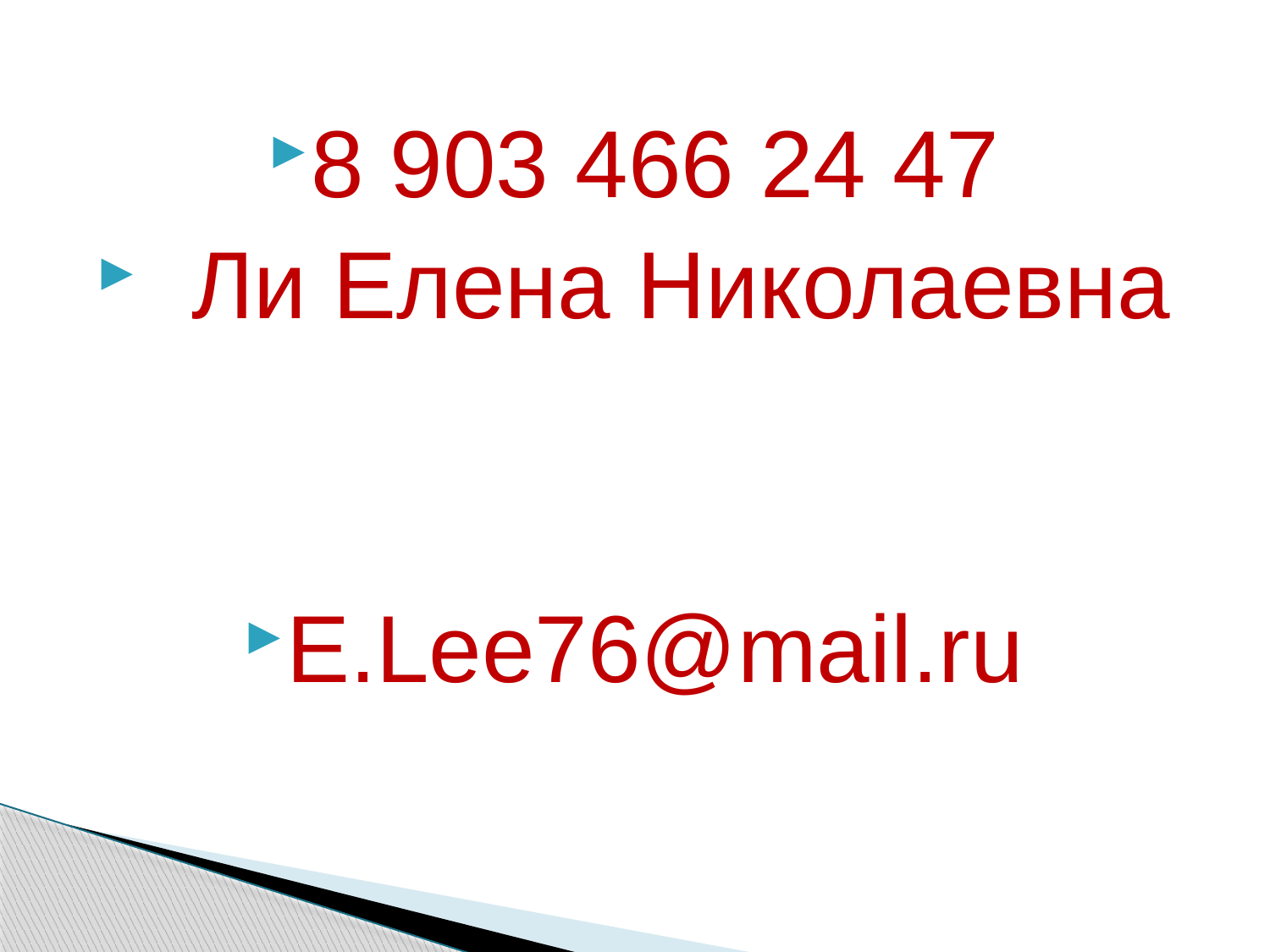

8 903 466 24 47
  Ли Елена Николаевна

E.Lee76@mail.ru